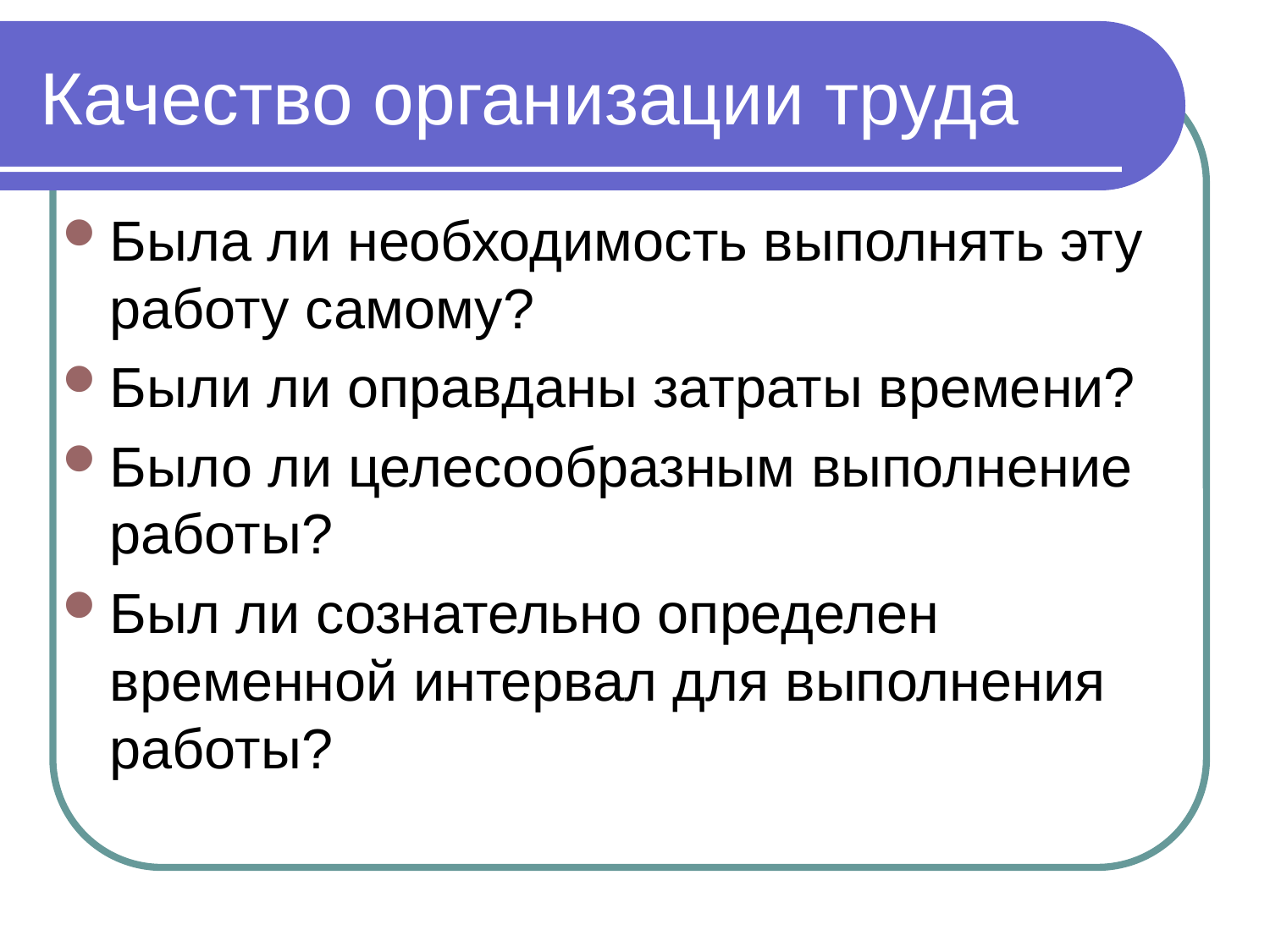

# Качество организации труда
Была ли необходимость выполнять эту работу самому?
Были ли оправданы затраты времени?
Было ли целесообразным выполнение работы?
Был ли сознательно определен временной интервал для выполнения работы?